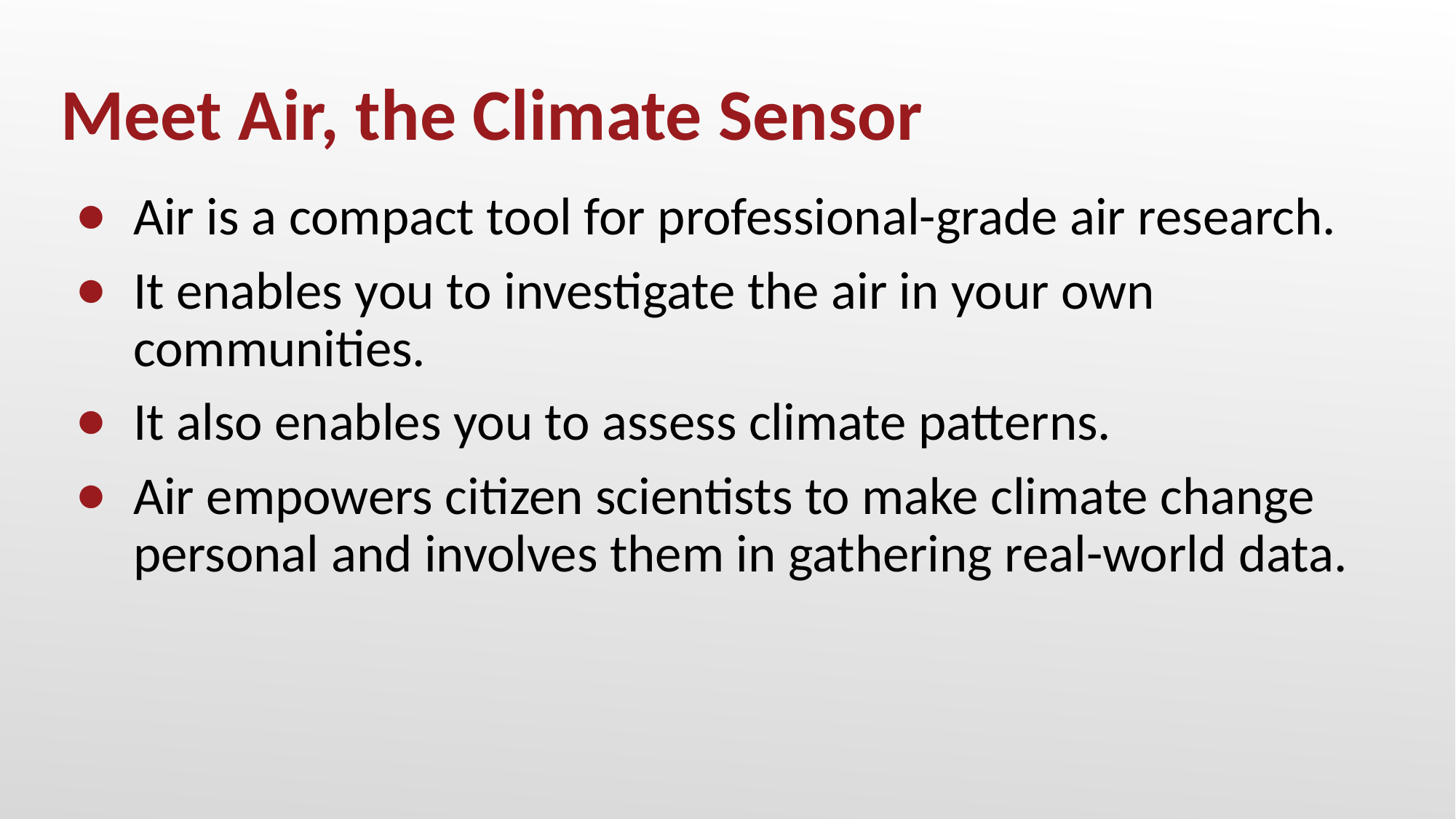

# Meet Air, the Climate Sensor
Air is a compact tool for professional-grade air research.
It enables you to investigate the air in your own communities.
It also enables you to assess climate patterns.
Air empowers citizen scientists to make climate change personal and involves them in gathering real-world data.